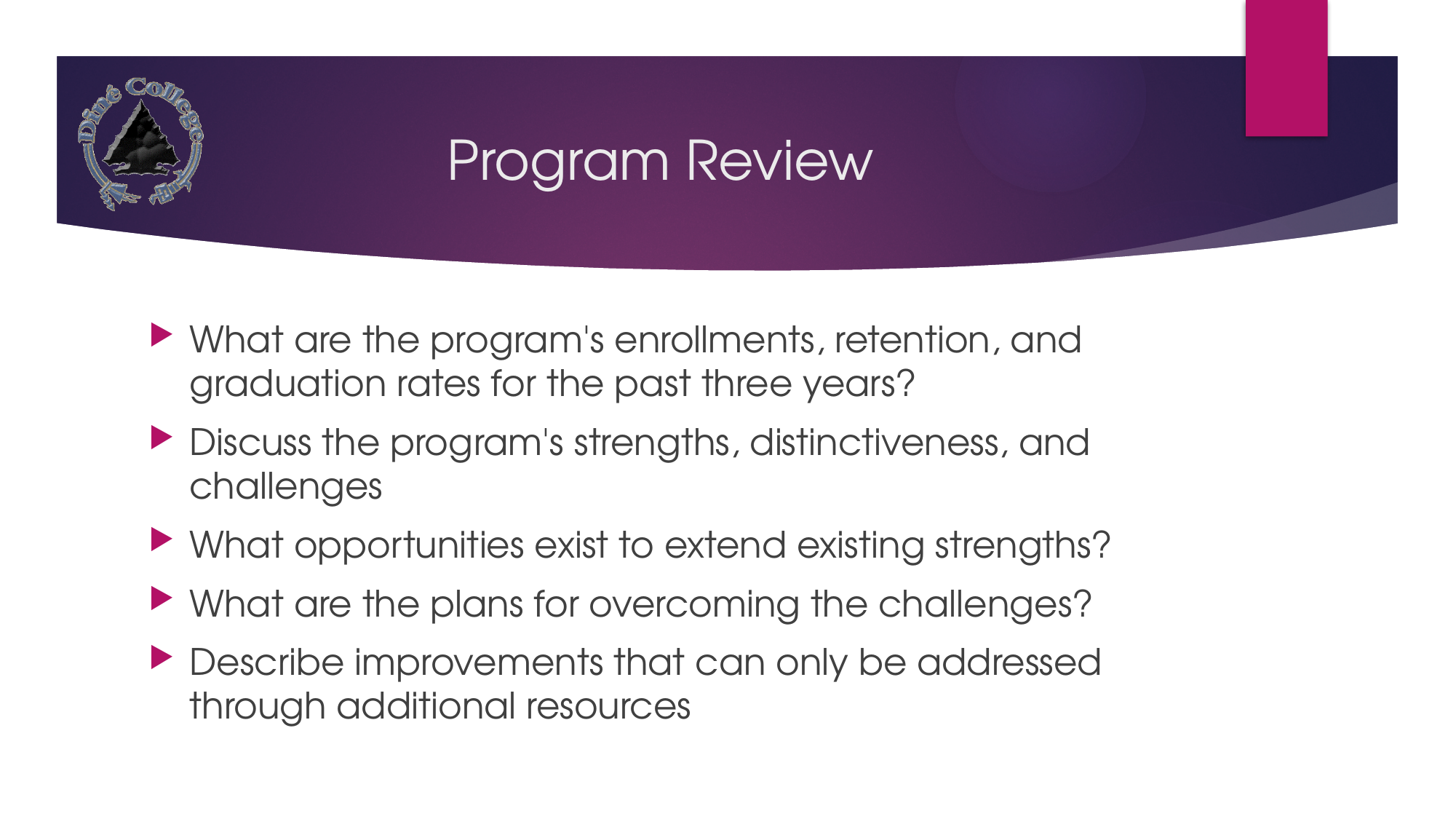

# Program Review
What are the program's enrollments, retention, and graduation rates for the past three years?
Discuss the program's strengths, distinctiveness, and challenges
What opportunities exist to extend existing strengths?
What are the plans for overcoming the challenges?
Describe improvements that can only be addressed through additional resources